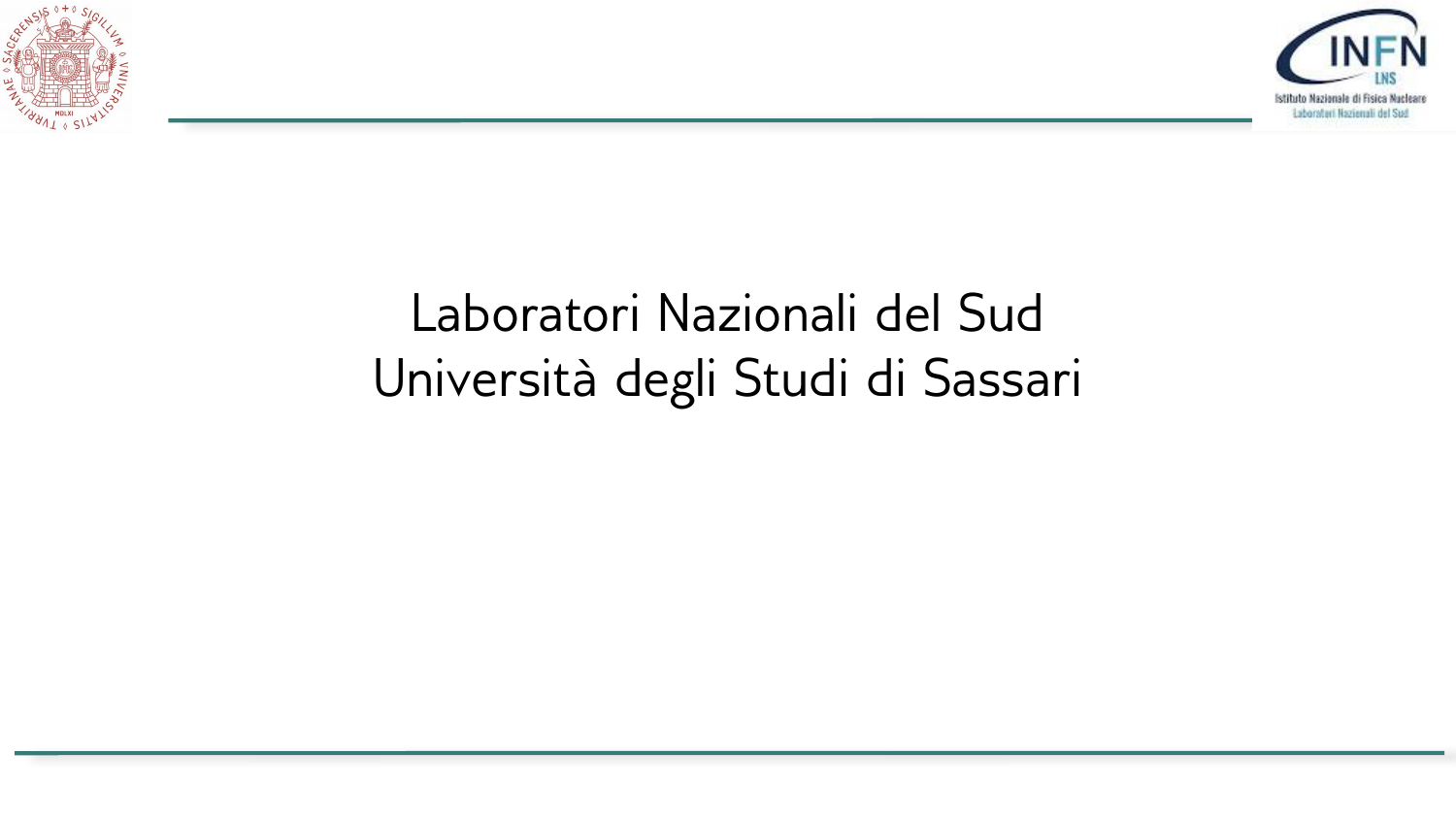

# Laboratori Nazionali del Sud Università degli Studi di Sassari